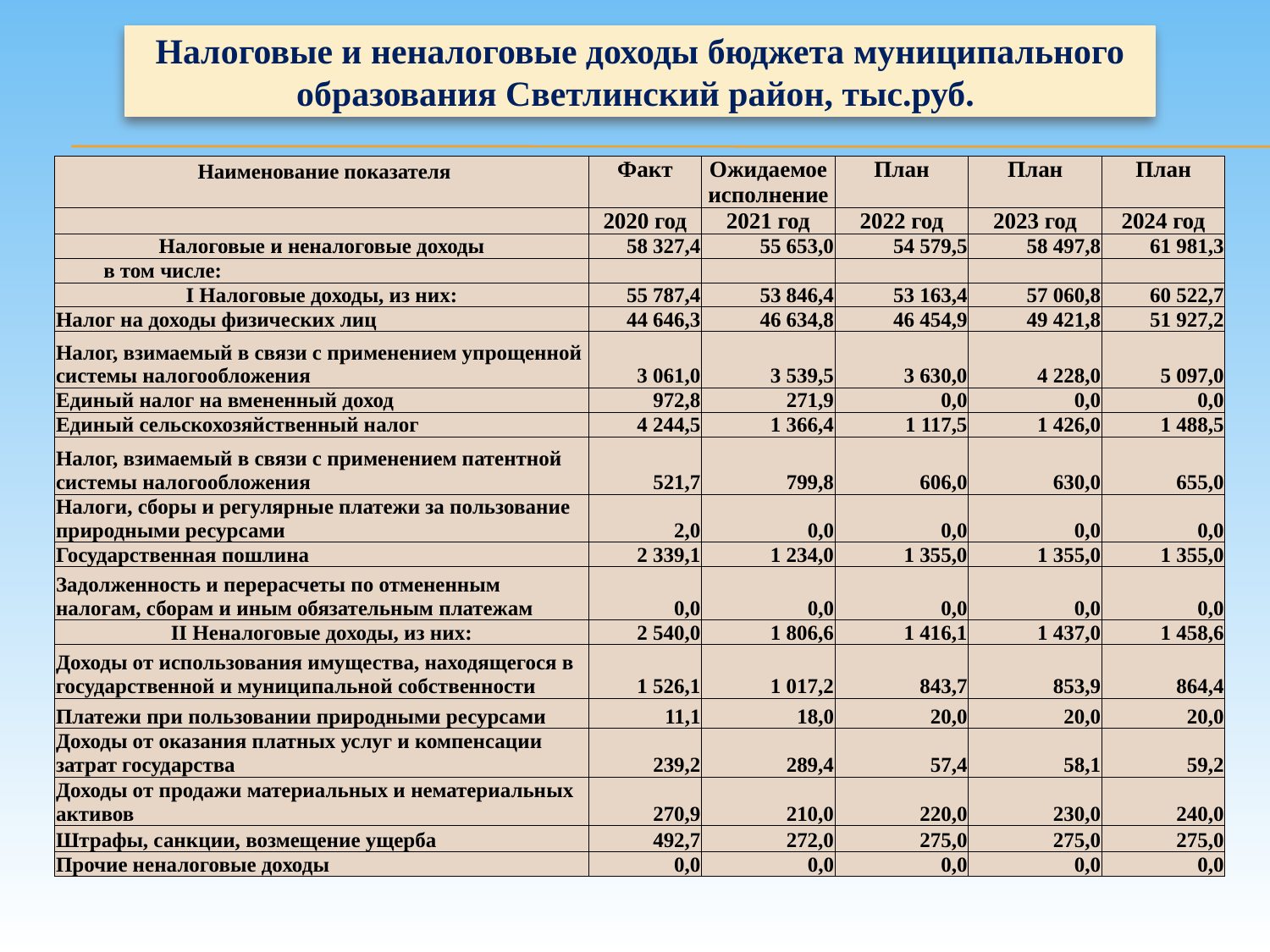

Налоговые и неналоговые доходы бюджета муниципального образования Светлинский район, тыс.руб.
| Наименование показателя | Факт | Ожидаемое исполнение | План | План | План |
| --- | --- | --- | --- | --- | --- |
|  | 2020 год | 2021 год | 2022 год | 2023 год | 2024 год |
| Налоговые и неналоговые доходы | 58 327,4 | 55 653,0 | 54 579,5 | 58 497,8 | 61 981,3 |
| в том числе: |  |  |  |  |  |
| I Налоговые доходы, из них: | 55 787,4 | 53 846,4 | 53 163,4 | 57 060,8 | 60 522,7 |
| Налог на доходы физических лиц | 44 646,3 | 46 634,8 | 46 454,9 | 49 421,8 | 51 927,2 |
| Налог, взимаемый в связи с применением упрощенной системы налогообложения | 3 061,0 | 3 539,5 | 3 630,0 | 4 228,0 | 5 097,0 |
| Единый налог на вмененный доход | 972,8 | 271,9 | 0,0 | 0,0 | 0,0 |
| Единый сельскохозяйственный налог | 4 244,5 | 1 366,4 | 1 117,5 | 1 426,0 | 1 488,5 |
| Налог, взимаемый в связи с применением патентной системы налогообложения | 521,7 | 799,8 | 606,0 | 630,0 | 655,0 |
| Налоги, сборы и регулярные платежи за пользование природными ресурсами | 2,0 | 0,0 | 0,0 | 0,0 | 0,0 |
| Государственная пошлина | 2 339,1 | 1 234,0 | 1 355,0 | 1 355,0 | 1 355,0 |
| Задолженность и перерасчеты по отмененным налогам, сборам и иным обязательным платежам | 0,0 | 0,0 | 0,0 | 0,0 | 0,0 |
| II Неналоговые доходы, из них: | 2 540,0 | 1 806,6 | 1 416,1 | 1 437,0 | 1 458,6 |
| Доходы от использования имущества, находящегося в государственной и муниципальной собственности | 1 526,1 | 1 017,2 | 843,7 | 853,9 | 864,4 |
| Платежи при пользовании природными ресурсами | 11,1 | 18,0 | 20,0 | 20,0 | 20,0 |
| Доходы от оказания платных услуг и компенсации затрат государства | 239,2 | 289,4 | 57,4 | 58,1 | 59,2 |
| Доходы от продажи материальных и нематериальных активов | 270,9 | 210,0 | 220,0 | 230,0 | 240,0 |
| Штрафы, санкции, возмещение ущерба | 492,7 | 272,0 | 275,0 | 275,0 | 275,0 |
| Прочие неналоговые доходы | 0,0 | 0,0 | 0,0 | 0,0 | 0,0 |